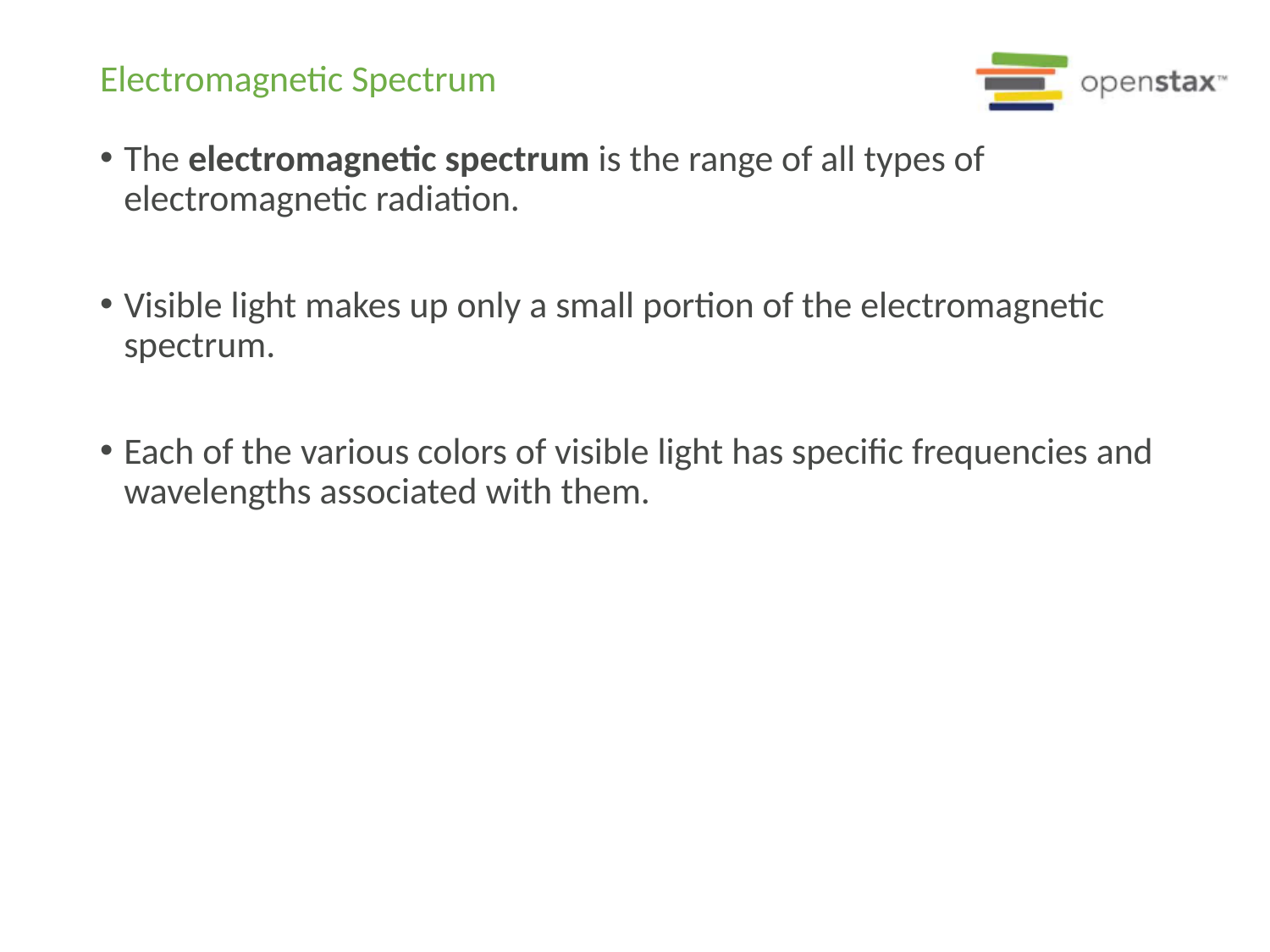

# Electromagnetic Spectrum
The electromagnetic spectrum is the range of all types of electromagnetic radiation.

Visible light makes up only a small portion of the electromagnetic spectrum.

Each of the various colors of visible light has specific frequencies and wavelengths associated with them.